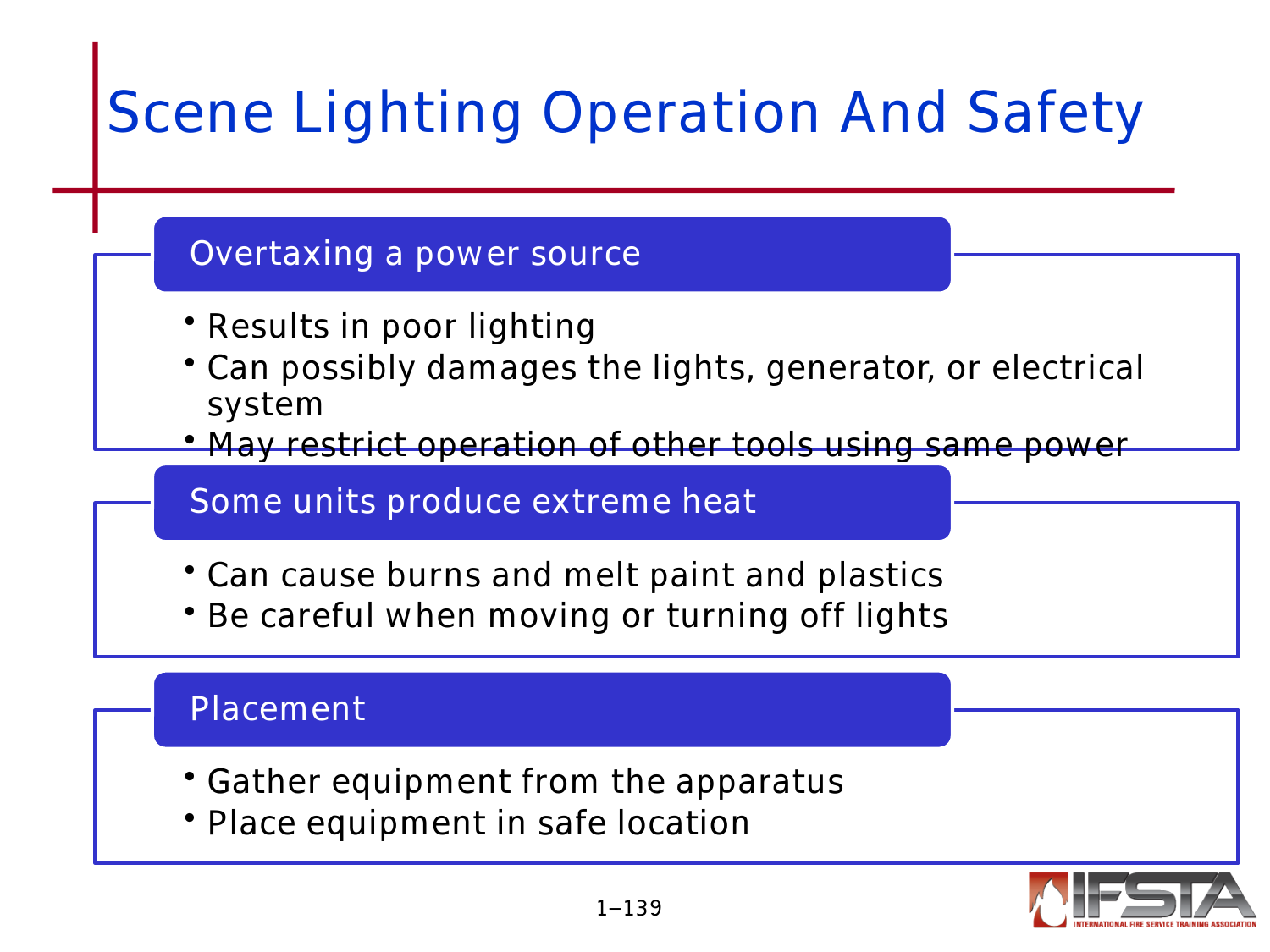

# Scene Lighting Operation And Safety
Results in poor lighting
Can possibly damages the lights, generator, or electrical system
May restrict operation of other tools using same power source
Overtaxing a power source
Can cause burns and melt paint and plastics
Be careful when moving or turning off lights
Some units produce extreme heat
Gather equipment from the apparatus
Place equipment in safe location
Placement
1–139